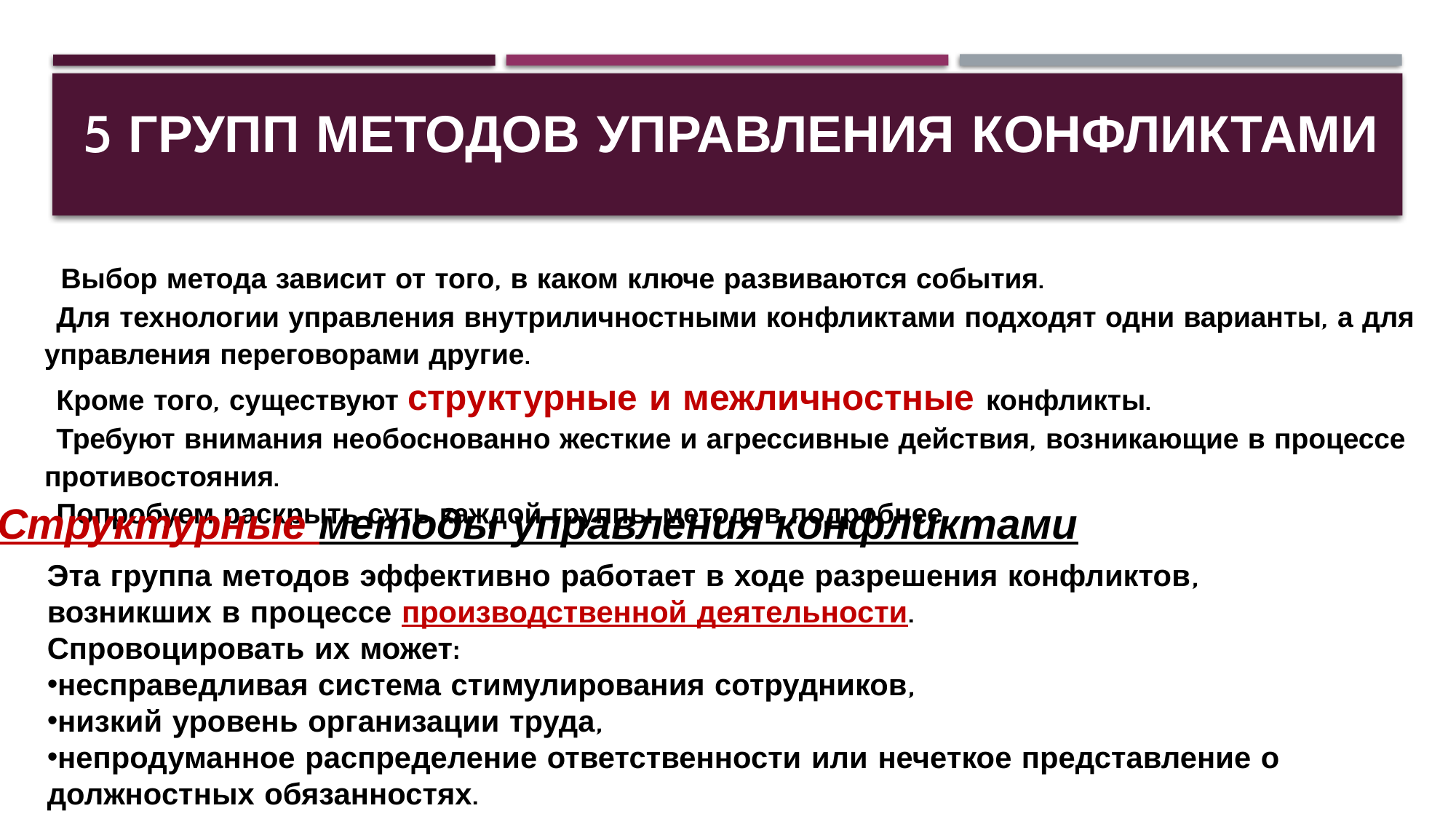

# 5 групп методов управления конфликтами
     Выбор метода зависит от того, в каком ключе развиваются события.
     Для технологии управления внутриличностными конфликтами подходят одни варианты, а для управления переговорами другие.
     Кроме того, существуют структурные и межличностные конфликты.
     Требуют внимания необоснованно жесткие и агрессивные действия, возникающие в процессе противостояния.
     Попробуем раскрыть суть каждой группы методов подробнее.

Структурные методы управления конфликтами
Эта группа методов эффективно работает в ходе разрешения конфликтов, возникших в процессе производственной деятельности.
Спровоцировать их может:
несправедливая система стимулирования сотрудников,
низкий уровень организации труда,
непродуманное распределение ответственности или нечеткое представление о должностных обязанностях.